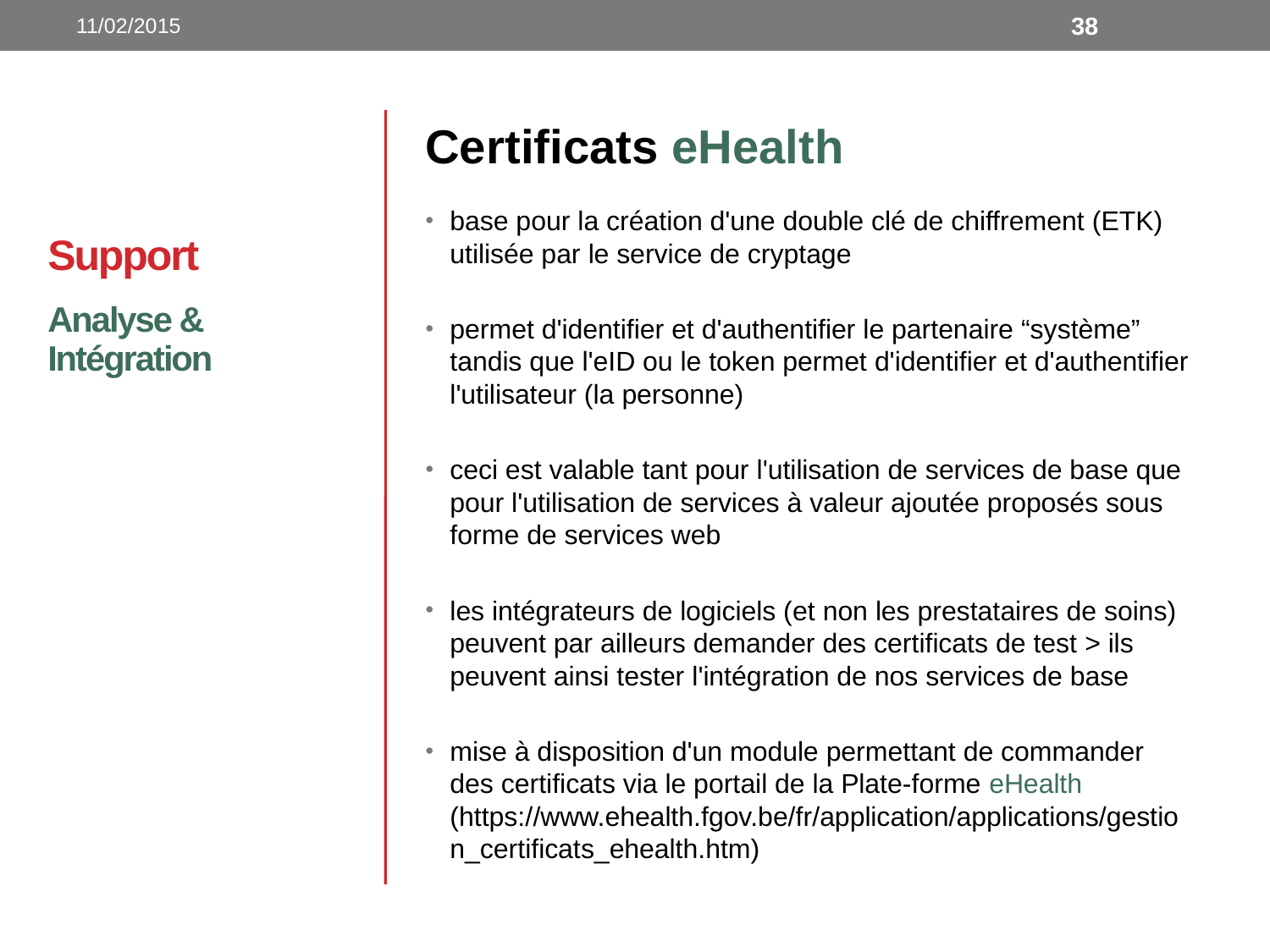

11/02/2015
38
# Support
Certificats eHealth

base pour la création d'une double clé de chiffrement (ETK) utilisée par le service de cryptage

permet d'identifier et d'authentifier le partenaire “système” tandis que l'eID ou le token permet d'identifier et d'authentifier l'utilisateur (la personne)

ceci est valable tant pour l'utilisation de services de base que pour l'utilisation de services à valeur ajoutée proposés sous forme de services web

les intégrateurs de logiciels (et non les prestataires de soins) peuvent par ailleurs demander des certificats de test > ils peuvent ainsi tester l'intégration de nos services de base

mise à disposition d'un module permettant de commander des certificats via le portail de la Plate-forme eHealth (https://www.ehealth.fgov.be/fr/application/applications/gestion_certificats_ehealth.htm)

Analyse & Intégration